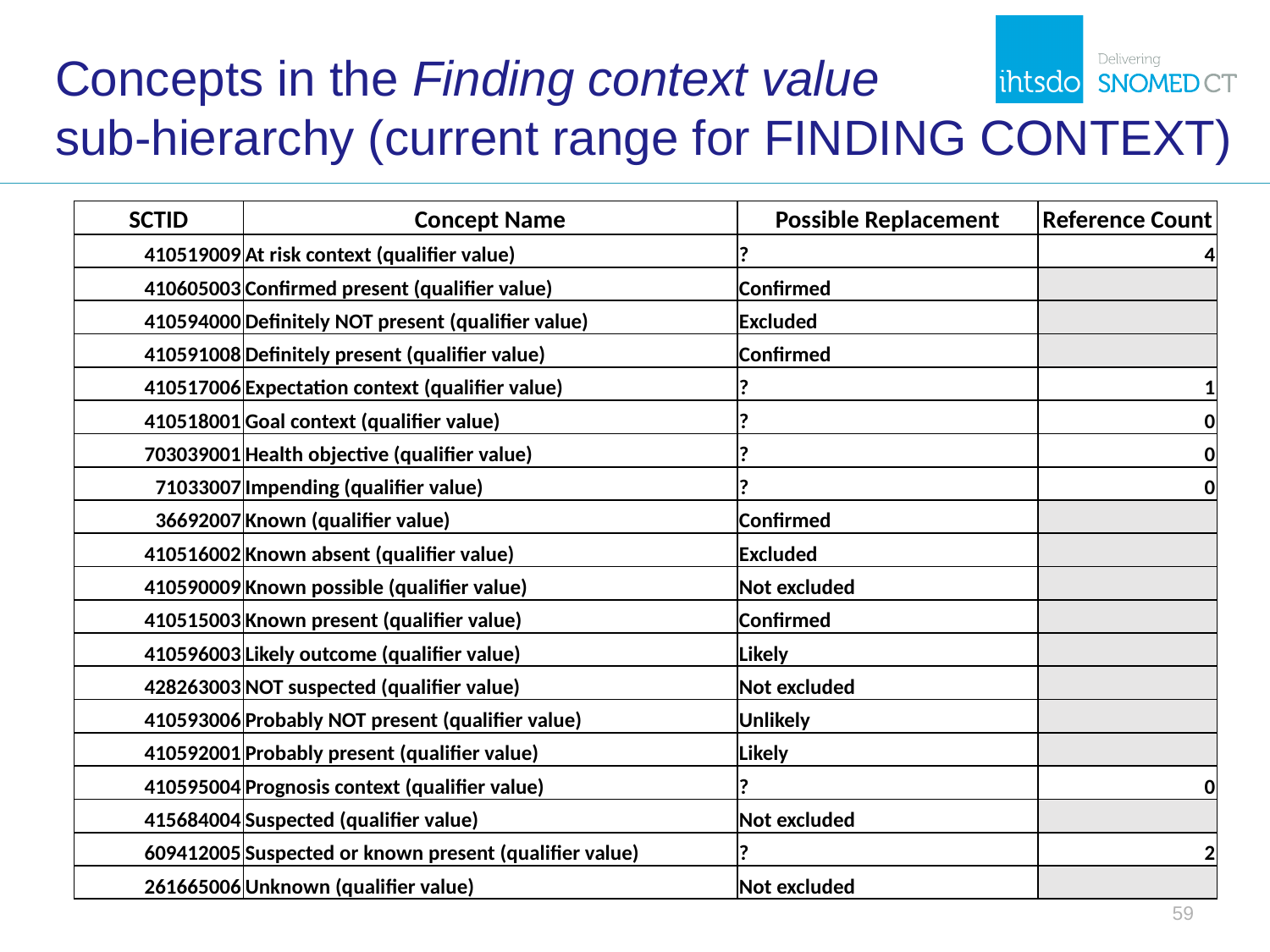

# Concepts in the Finding context value sub-hierarchy (current range for FINDING CONTEXT)
| SCTID | Concept Name | Possible Replacement | Reference Count |
| --- | --- | --- | --- |
| 410519009 | At risk context (qualifier value) | ? | 4 |
| 410605003 | Confirmed present (qualifier value) | Confirmed |  |
| 410594000 | Definitely NOT present (qualifier value) | Excluded |  |
| 410591008 | Definitely present (qualifier value) | Confirmed |  |
| 410517006 | Expectation context (qualifier value) | ? | 1 |
| 410518001 | Goal context (qualifier value) | ? | 0 |
| 703039001 | Health objective (qualifier value) | ? | 0 |
| 71033007 | Impending (qualifier value) | ? | 0 |
| 36692007 | Known (qualifier value) | Confirmed |  |
| 410516002 | Known absent (qualifier value) | Excluded |  |
| 410590009 | Known possible (qualifier value) | Not excluded |  |
| 410515003 | Known present (qualifier value) | Confirmed |  |
| 410596003 | Likely outcome (qualifier value) | Likely |  |
| 428263003 | NOT suspected (qualifier value) | Not excluded |  |
| 410593006 | Probably NOT present (qualifier value) | Unlikely |  |
| 410592001 | Probably present (qualifier value) | Likely |  |
| 410595004 | Prognosis context (qualifier value) | ? | 0 |
| 415684004 | Suspected (qualifier value) | Not excluded |  |
| 609412005 | Suspected or known present (qualifier value) | ? | 2 |
| 261665006 | Unknown (qualifier value) | Not excluded |  |
59